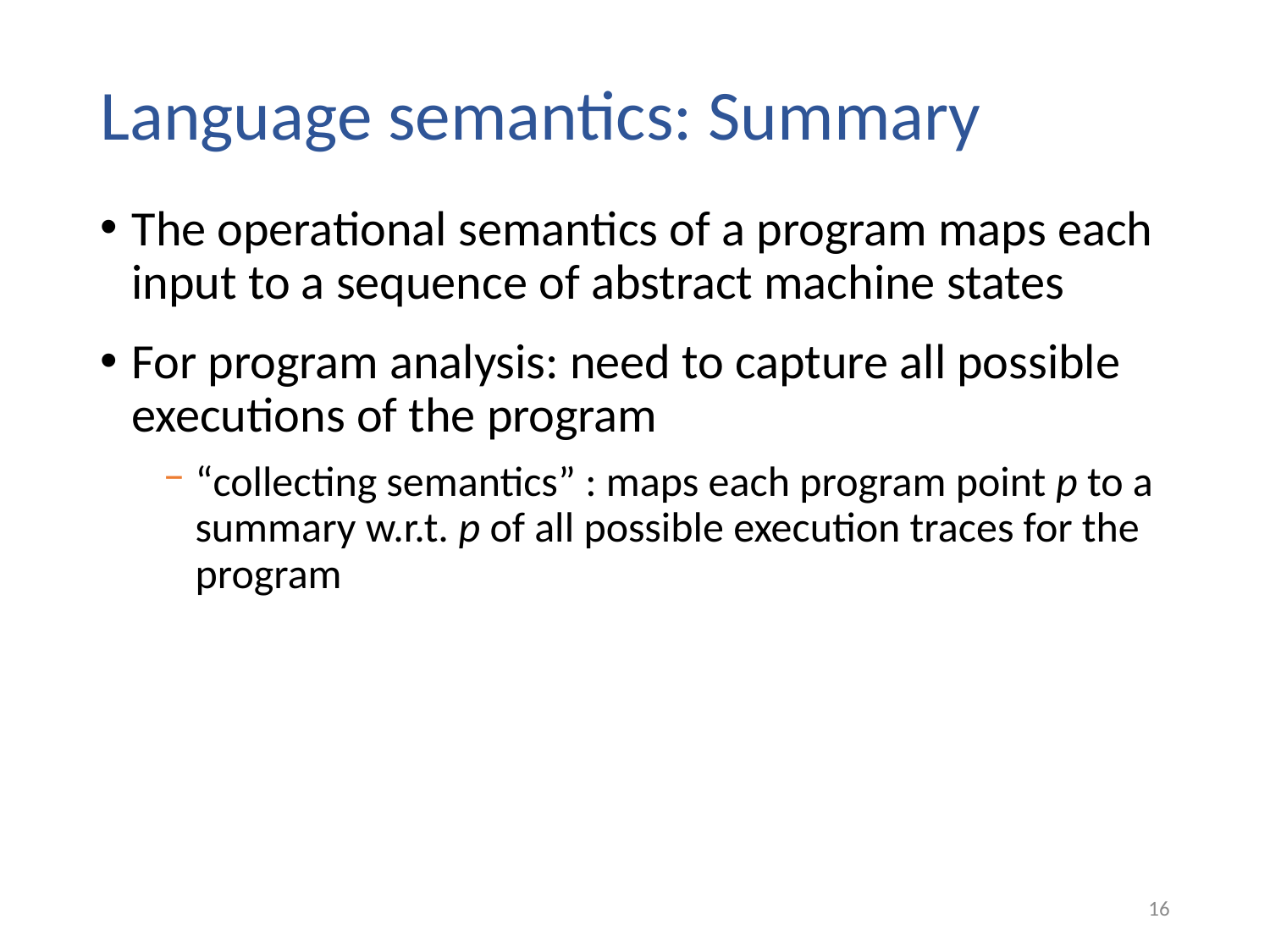

# Language semantics: Summary
The operational semantics of a program maps each input to a sequence of abstract machine states
For program analysis: need to capture all possible executions of the program
“collecting semantics” : maps each program point p to a summary w.r.t. p of all possible execution traces for the program
16